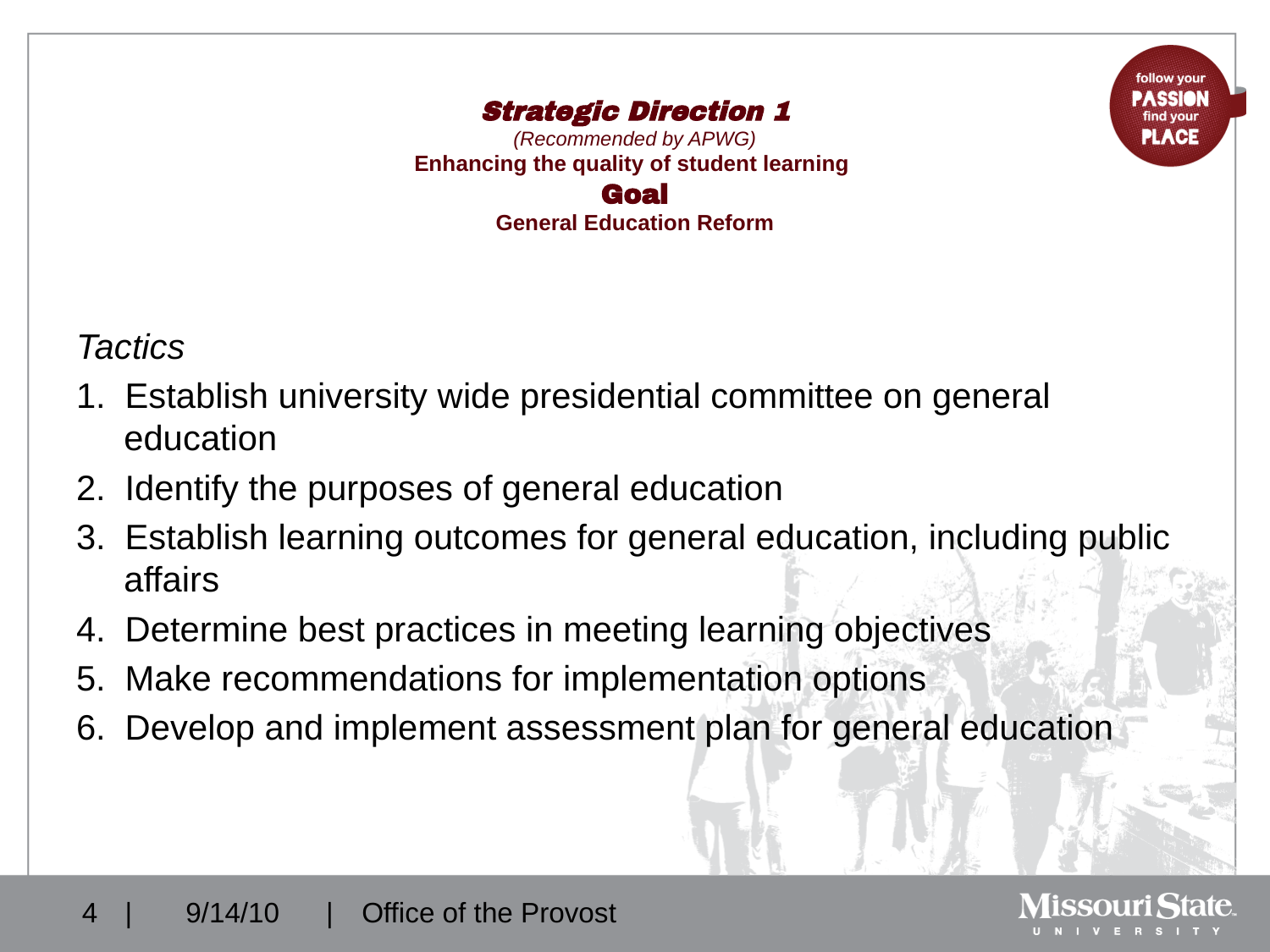

# Strategic Direction 1 (Recommended by APWG) Enhancing the quality of student learning Goal General Education Reform
Tactics
1.  Establish university wide presidential committee on general education
2.  Identify the purposes of general education
3.  Establish learning outcomes for general education, including public affairs
4.  Determine best practices in meeting learning objectives
5.  Make recommendations for implementation options
6.  Develop and implement assessment plan for general education